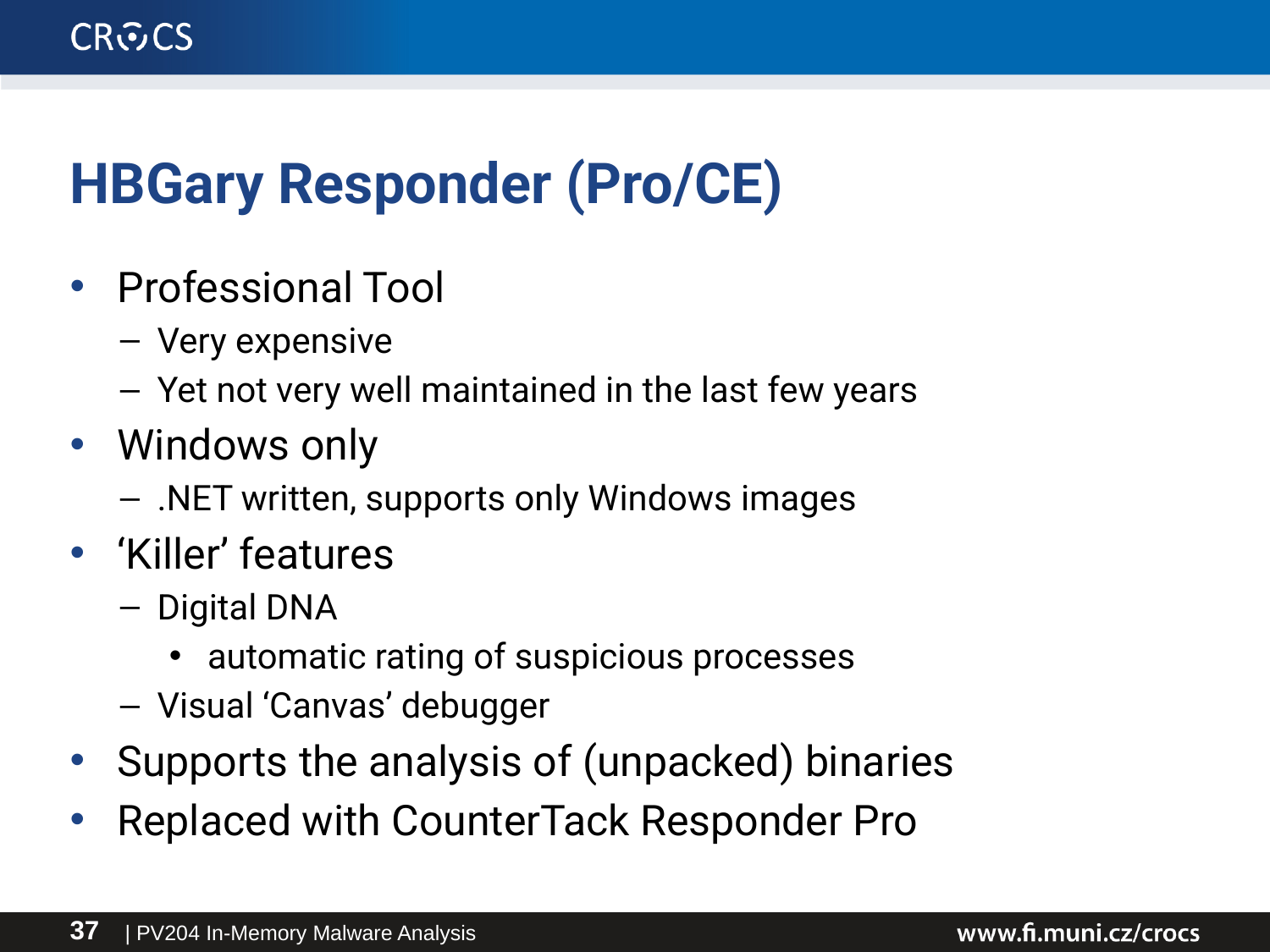

# HBGary Responder (Pro/CE)
Professional Tool
Very expensive
Yet not very well maintained in the last few years
Windows only
.NET written, supports only Windows images
‘Killer’ features
Digital DNA
automatic rating of suspicious processes
Visual ‘Canvas’ debugger
Supports the analysis of (unpacked) binaries
Replaced with CounterTack Responder Pro

| PV204 In-Memory Malware Analysis
37